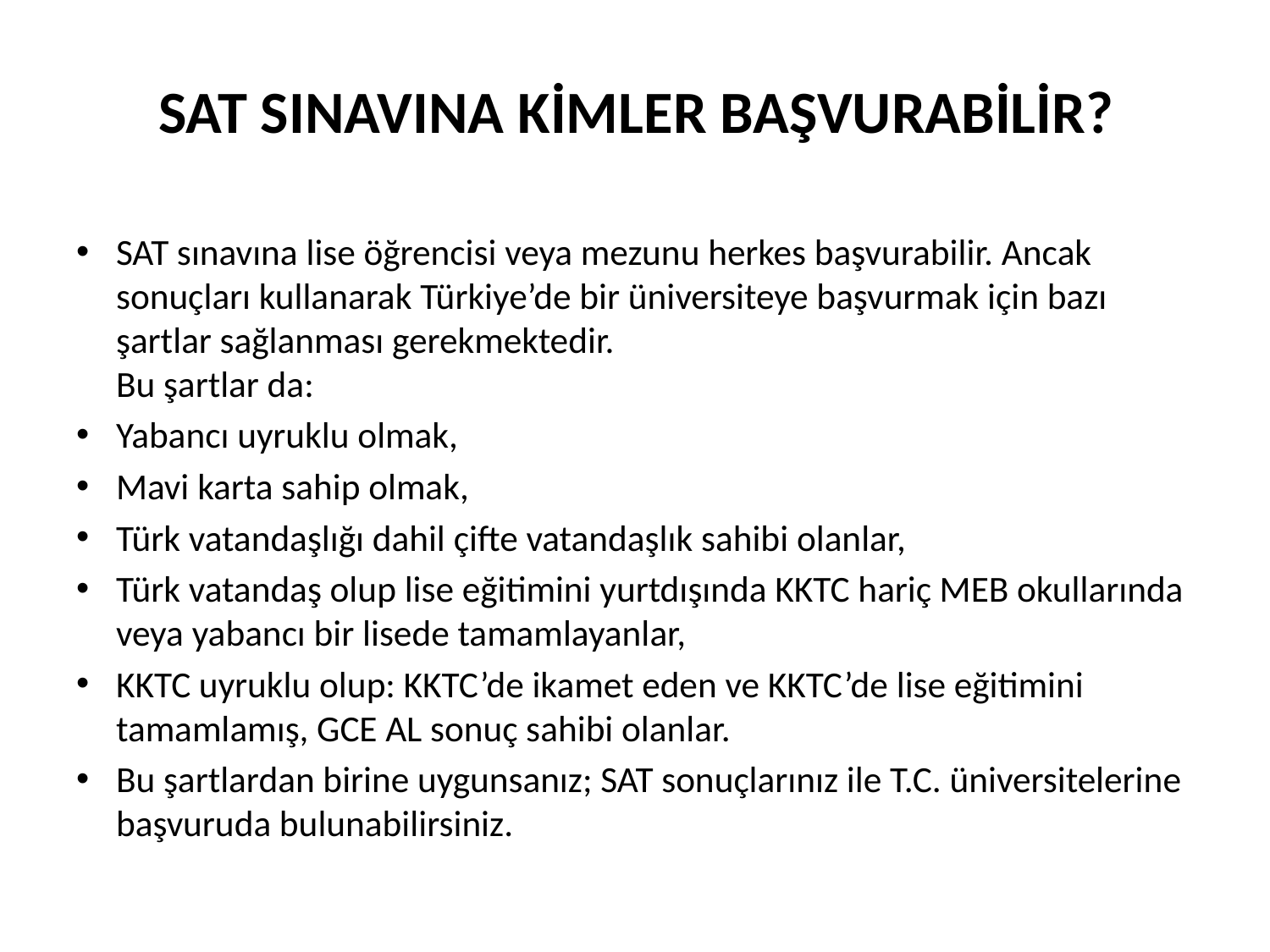

# SAT SINAVINA KİMLER BAŞVURABİLİR?
SAT sınavına lise öğrencisi veya mezunu herkes başvurabilir. Ancak sonuçları kullanarak Türkiye’de bir üniversiteye başvurmak için bazı şartlar sağlanması gerekmektedir.
Bu şartlar da:
Yabancı uyruklu olmak,
Mavi karta sahip olmak,
Türk vatandaşlığı dahil çifte vatandaşlık sahibi olanlar,
Türk vatandaş olup lise eğitimini yurtdışında KKTC hariç MEB okullarında veya yabancı bir lisede tamamlayanlar,
KKTC uyruklu olup: KKTC’de ikamet eden ve KKTC’de lise eğitimini tamamlamış, GCE AL sonuç sahibi olanlar.
Bu şartlardan birine uygunsanız; SAT sonuçlarınız ile T.C. üniversitelerine başvuruda bulunabilirsiniz.